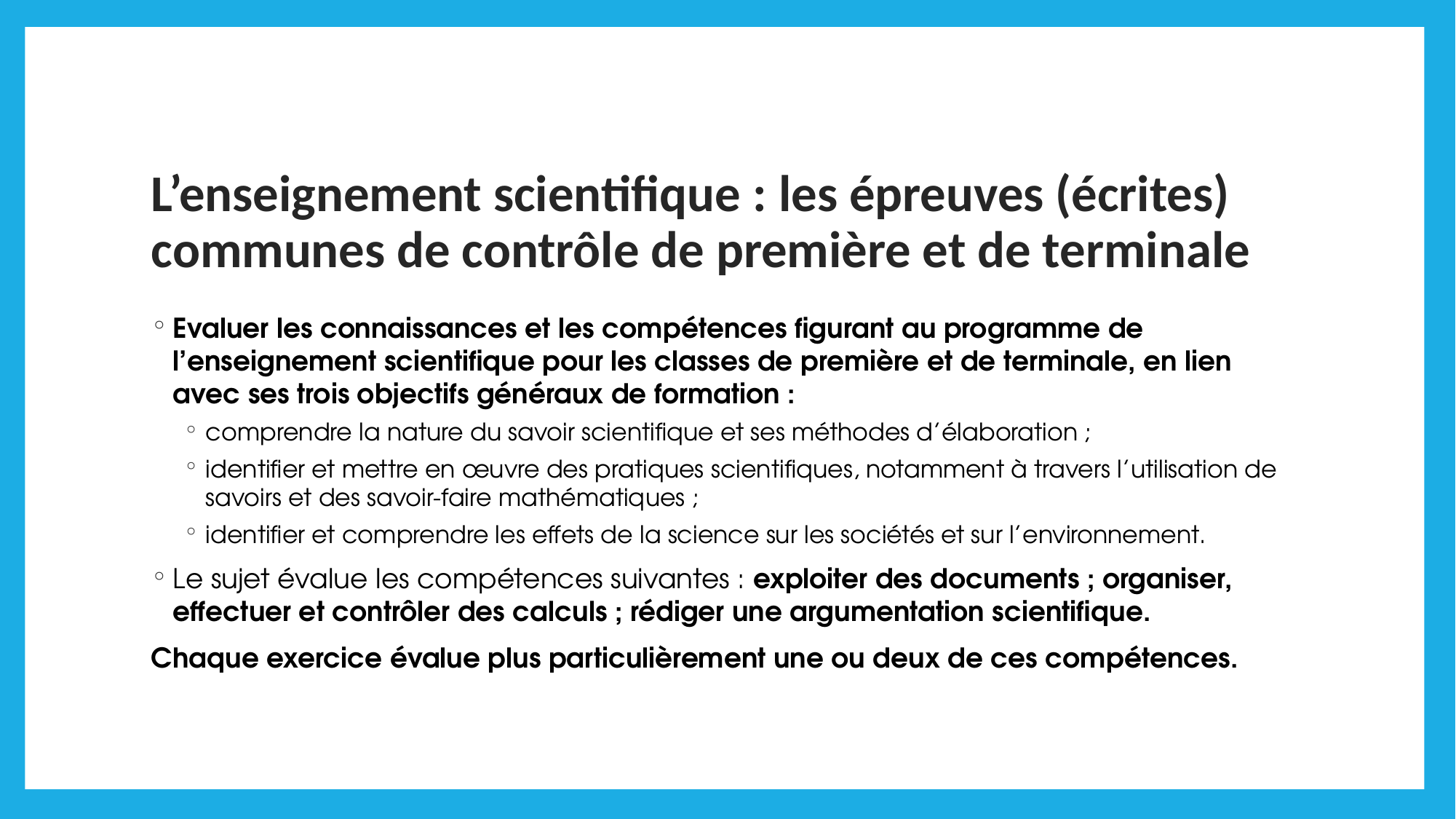

# L’enseignement scientifique : les épreuves (écrites) communes de contrôle de première et de terminale
Evaluer les connaissances et les compétences figurant au programme de l’enseignement scientifique pour les classes de première et de terminale, en lien avec ses trois objectifs généraux de formation :
comprendre la nature du savoir scientifique et ses méthodes d’élaboration ;
identifier et mettre en œuvre des pratiques scientifiques, notamment à travers l’utilisation de savoirs et des savoir-faire mathématiques ;
identifier et comprendre les effets de la science sur les sociétés et sur l’environnement.
Le sujet évalue les compétences suivantes : exploiter des documents ; organiser, effectuer et contrôler des calculs ; rédiger une argumentation scientifique.
Chaque exercice évalue plus particulièrement une ou deux de ces compétences.